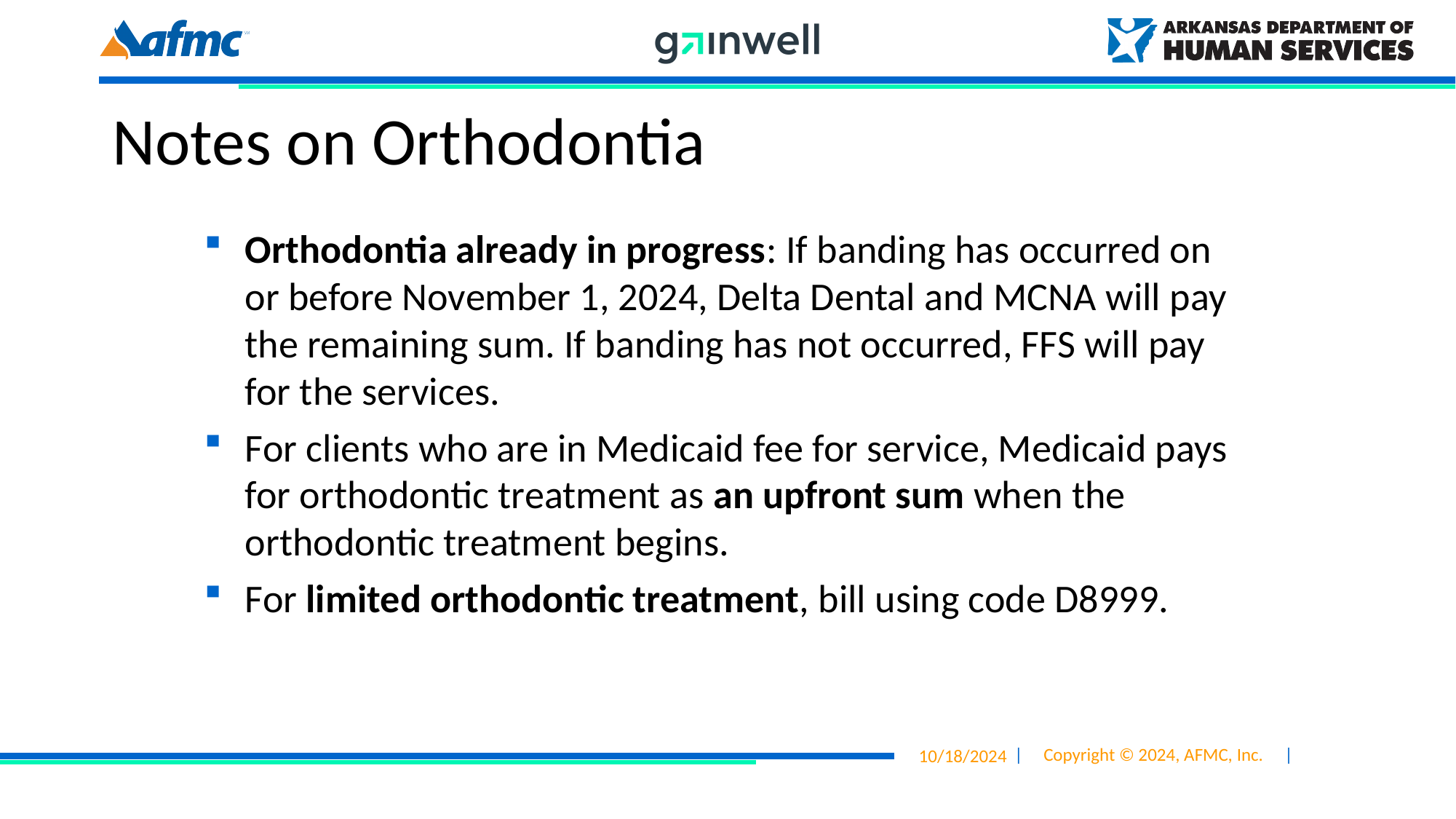

# Notes on Orthodontia

Orthodontia already in progress: If banding has occurred on or before November 1, 2024, Delta Dental and MCNA will pay the remaining sum. If banding has not occurred, FFS will pay for the services.
For clients who are in Medicaid fee for service, Medicaid pays for orthodontic treatment as an upfront sum when the orthodontic treatment begins.
For limited orthodontic treatment, bill using code D8999.